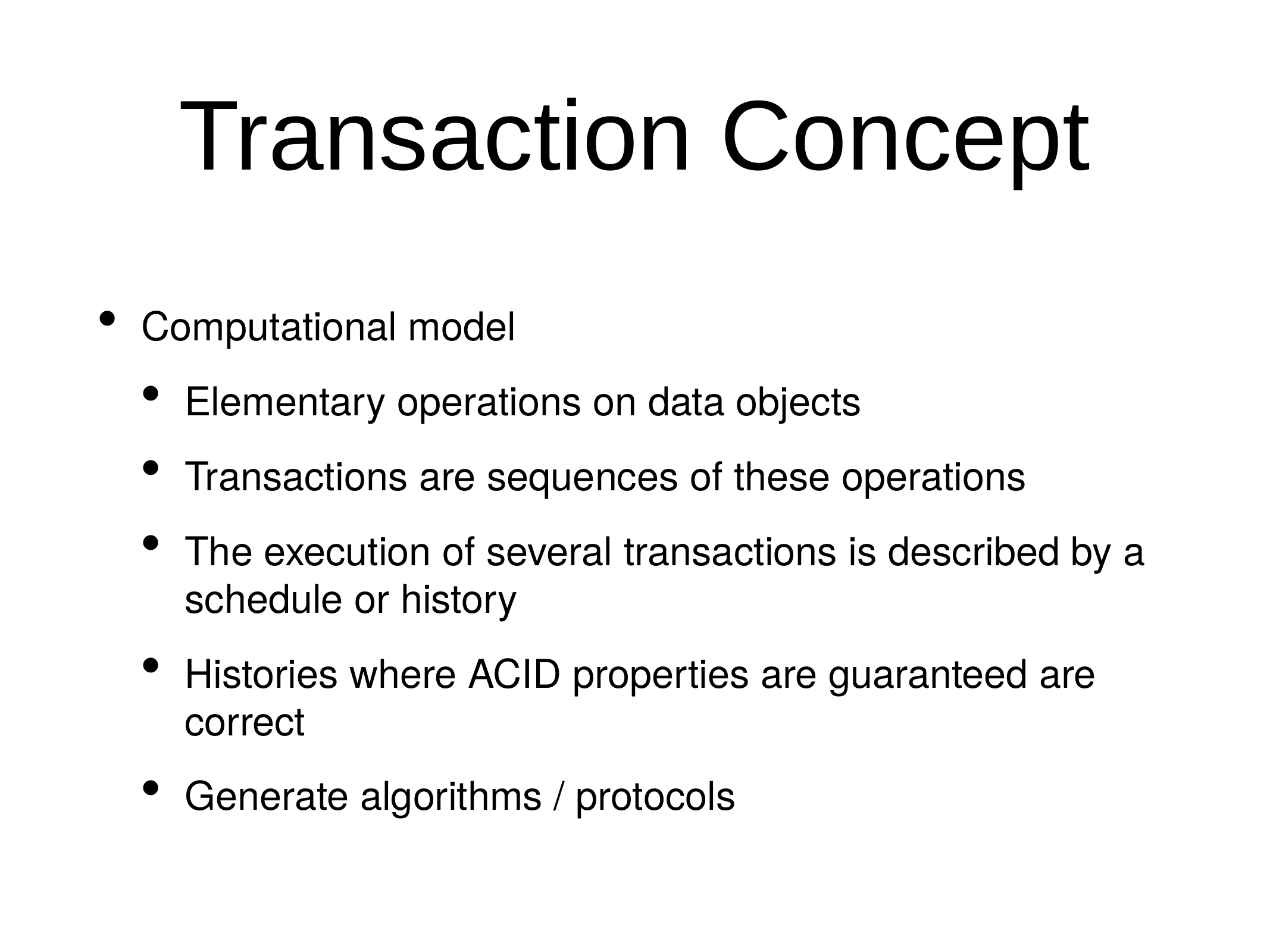

# Transaction Concept
Computational model
Elementary operations on data objects
Transactions are sequences of these operations
The execution of several transactions is described by a schedule or history
Histories where ACID properties are guaranteed are correct
Generate algorithms / protocols